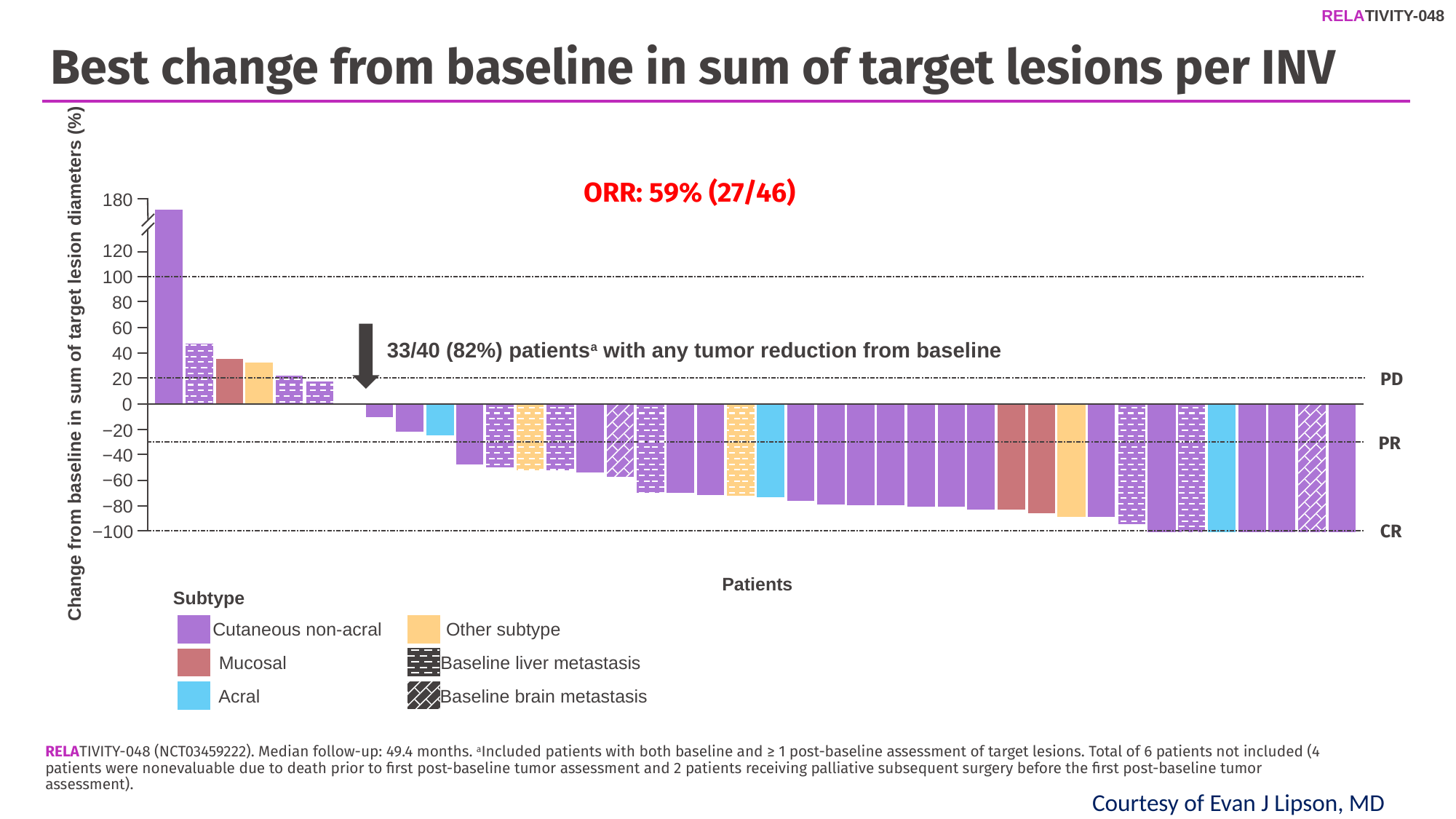

# Best change from baseline in sum of target lesions per INV
180

120

100

80
60

33/40 (82%) patientsa with any tumor reduction from baseline
40

Change from baseline in sum of target lesion diameters (%)

PD
20

0

−20
PR

−40

−60

−80

CR
−100

Patients
Subtype
Cutaneous non-acral
Other subtype

Mucosal
Baseline liver metastasis

Acral
Baseline brain metastasis

ORR: 59% (27/46)
RELATIVITY-048 (NCT03459222). Median follow-up: 49.4 months. aIncluded patients with both baseline and ≥ 1 post-baseline assessment of target lesions. Total of 6 patients not included (4 patients were nonevaluable due to death prior to first post-baseline tumor assessment and 2 patients receiving palliative subsequent surgery before the first post-baseline tumor assessment).
Courtesy of Evan J Lipson, MD